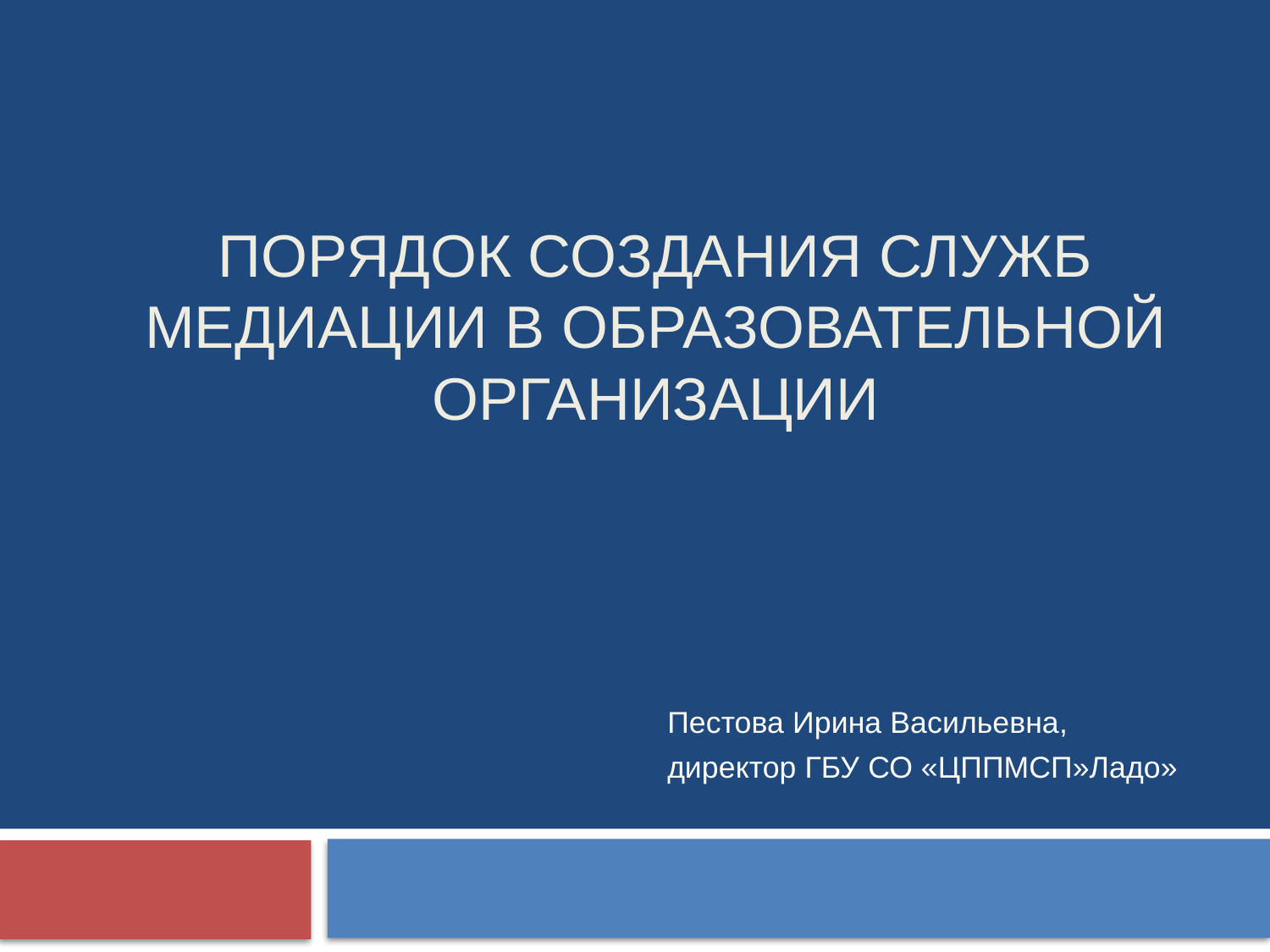

# Порядок создания служб медиации в образовательной организации
Пестова Ирина Васильевна,
директор ГБУ СО «ЦППМСП»Ладо»